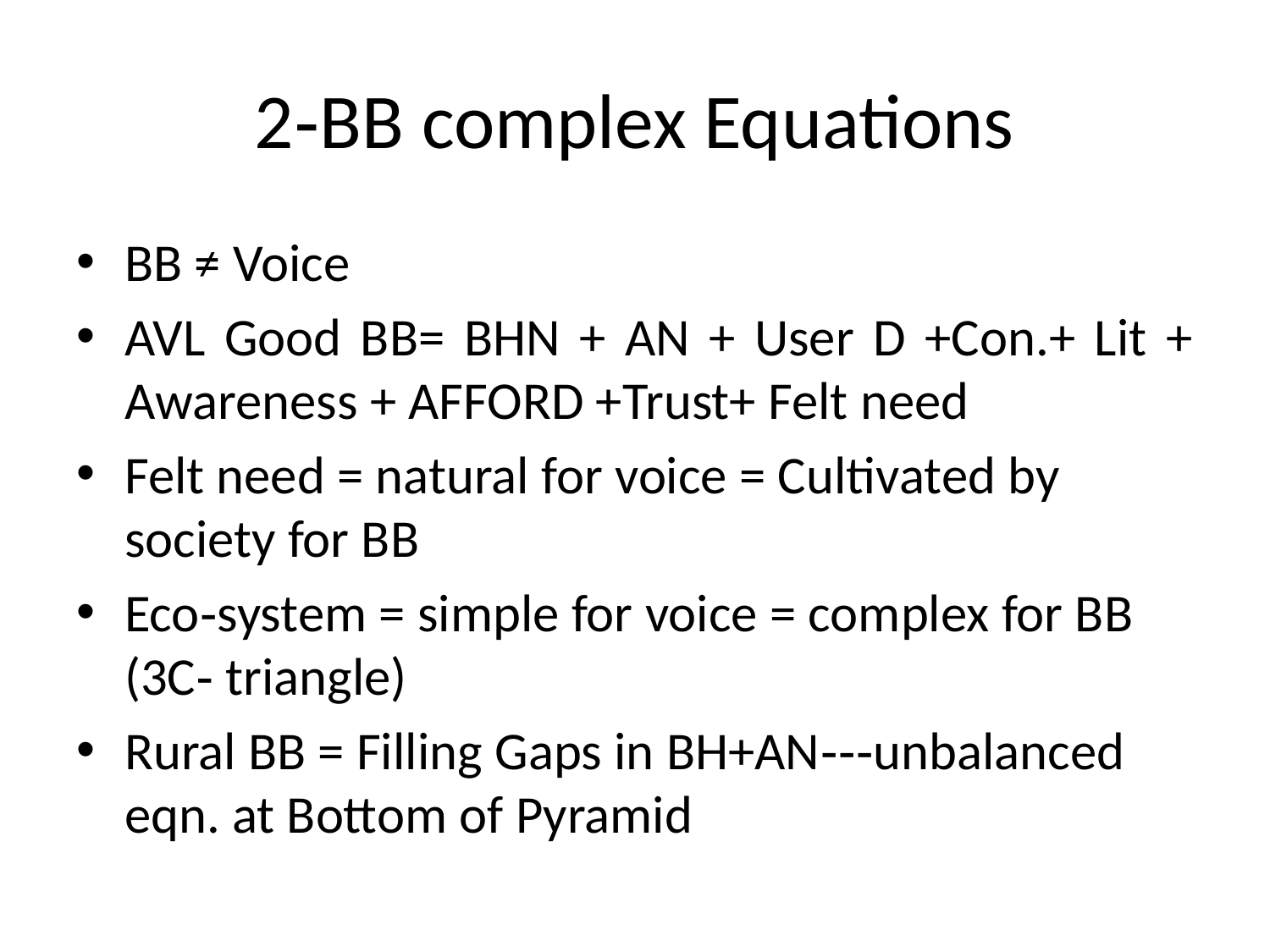

# 2‐BB complex Equations
BB ≠ Voice
AVL Good BB= BHN + AN + User D +Con.+ Lit + Awareness + AFFORD +Trust+ Felt need
Felt need = natural for voice = Cultivated by society for BB
Eco‐system = simple for voice = complex for BB (3C‐ triangle)
Rural BB = Filling Gaps in BH+AN‐‐‐unbalanced eqn. at Bottom of Pyramid